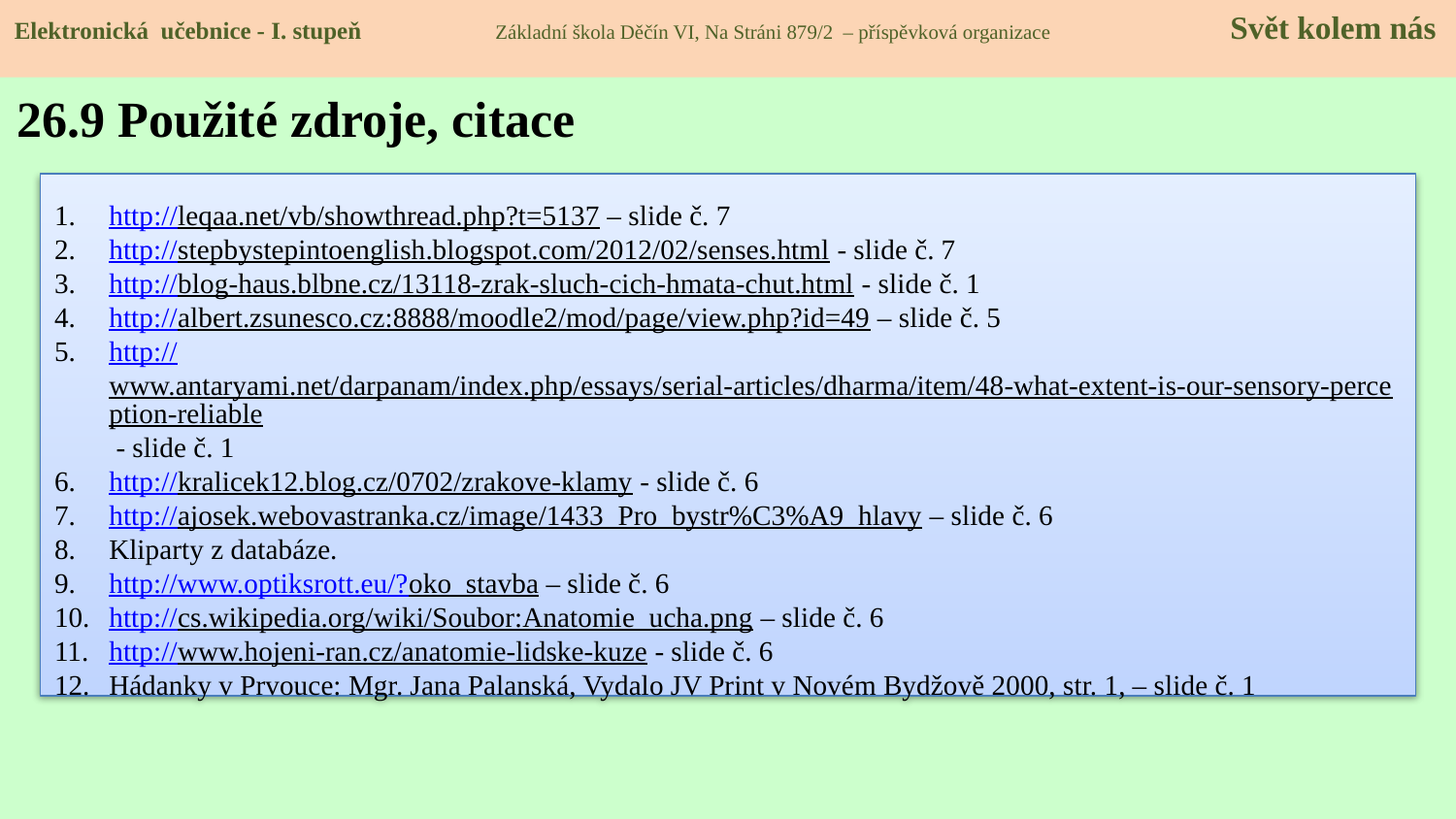

Elektronická  učebnice - I. stupeň                      Základní škola Děčín VI, Na Stráni 879/2  – příspěvková organizace                       	          Svět kolem nás

26.9 Použité zdroje, citace
http://leqaa.net/vb/showthread.php?t=5137 – slide č. 7
http://stepbystepintoenglish.blogspot.com/2012/02/senses.html - slide č. 7
http://blog-haus.blbne.cz/13118-zrak-sluch-cich-hmata-chut.html - slide č. 1
http://albert.zsunesco.cz:8888/moodle2/mod/page/view.php?id=49 – slide č. 5
http://www.antaryami.net/darpanam/index.php/essays/serial-articles/dharma/item/48-what-extent-is-our-sensory-perception-reliable - slide č. 1
http://kralicek12.blog.cz/0702/zrakove-klamy - slide č. 6
http://ajosek.webovastranka.cz/image/1433_Pro_bystr%C3%A9_hlavy – slide č. 6
Kliparty z databáze.
http://www.optiksrott.eu/?oko_stavba – slide č. 6
http://cs.wikipedia.org/wiki/Soubor:Anatomie_ucha.png – slide č. 6
http://www.hojeni-ran.cz/anatomie-lidske-kuze - slide č. 6
Hádanky v Prvouce: Mgr. Jana Palanská, Vydalo JV Print v Novém Bydžově 2000, str. 1, – slide č. 1